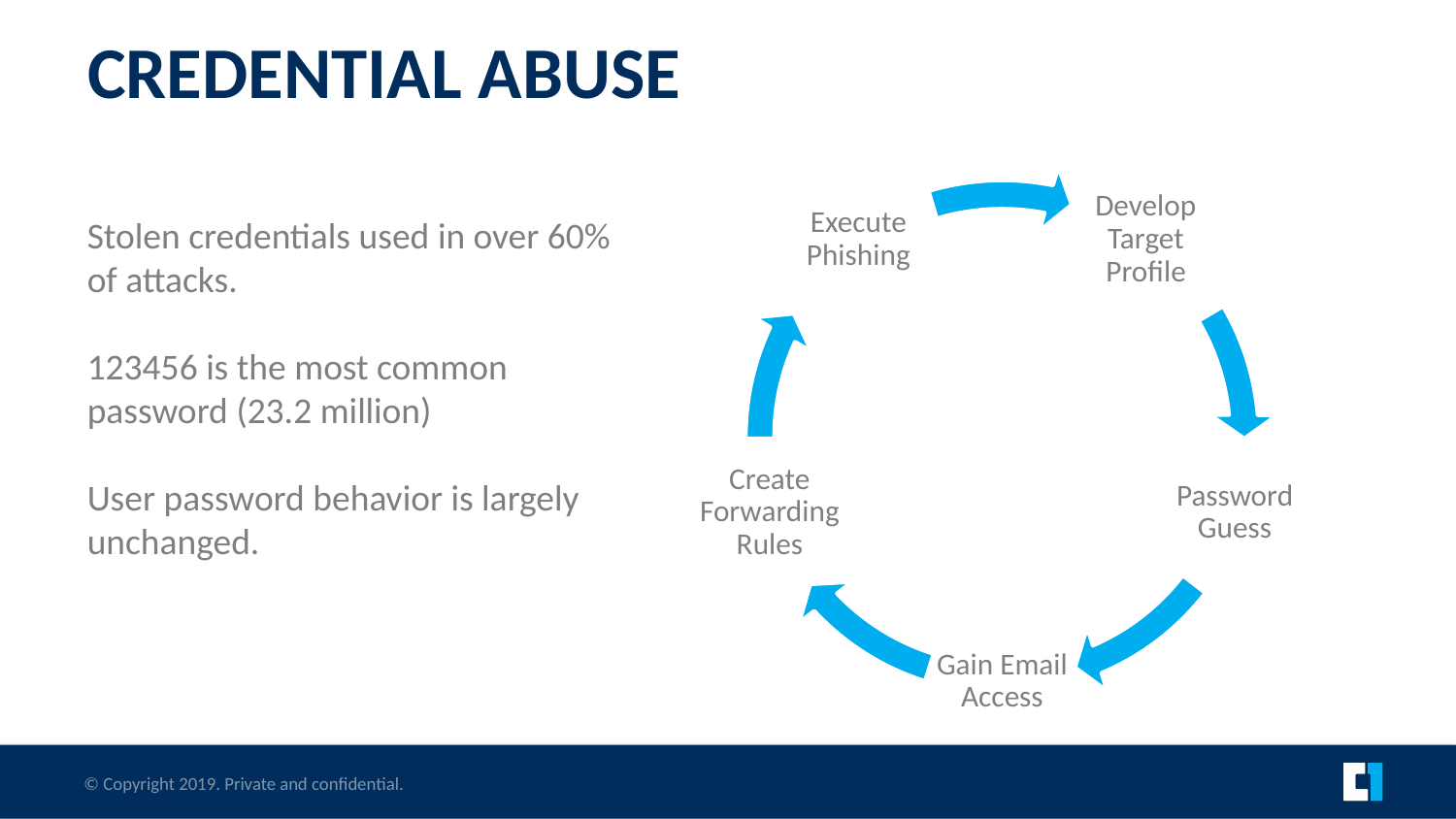

# Credential Abuse
Develop Target Profile
Password Guess
Gain Email Access
Create Forwarding Rules
Execute Phishing
Stolen credentials used in over 60% of attacks.

123456 is the most common password (23.2 million)

User password behavior is largely unchanged.